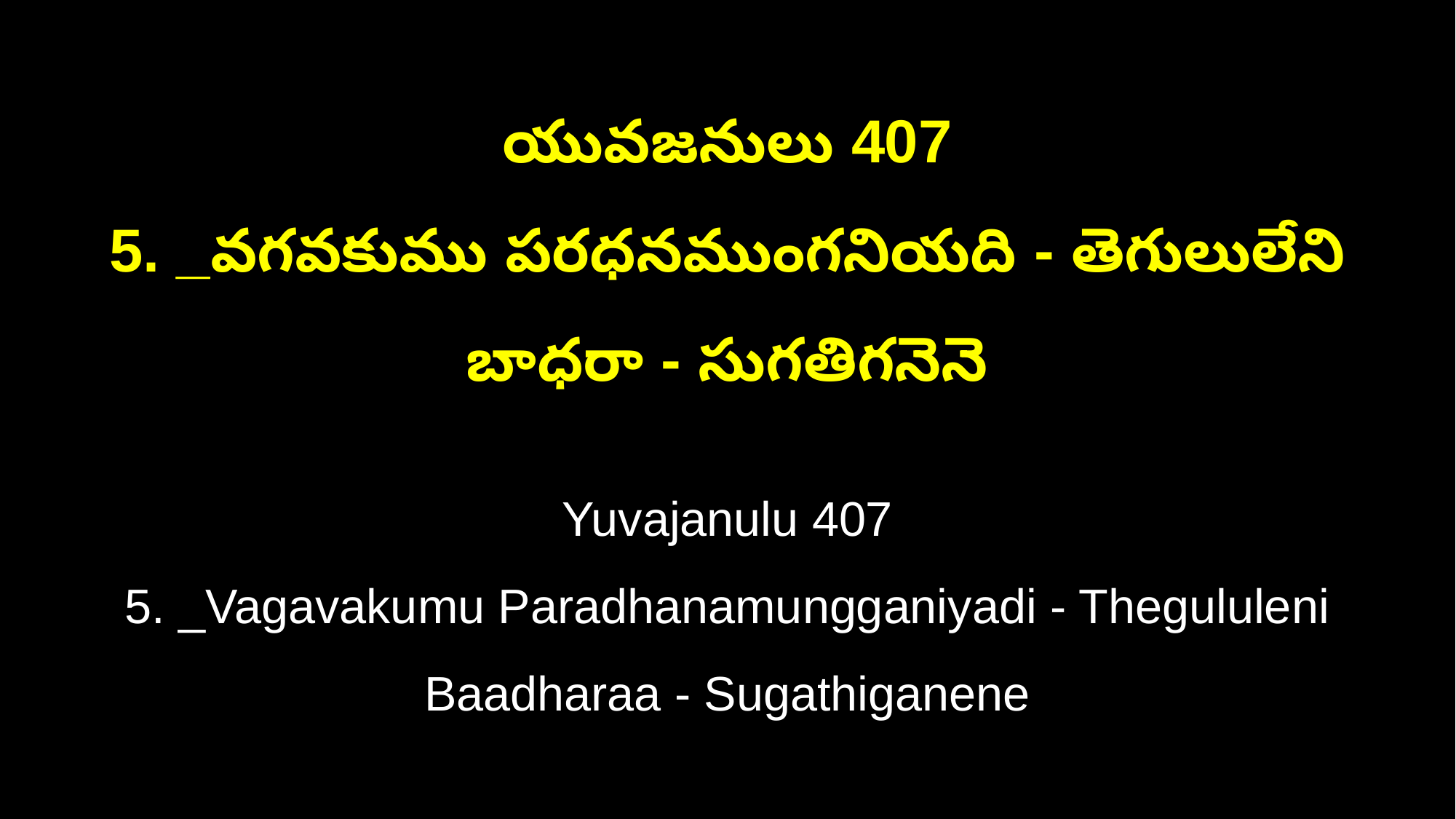

యువజనులు 407
5. _వగవకుము పరధనముంగనియది - తెగులులేని బాధరా - సుగతిగనెనె
Yuvajanulu 407
5. _Vagavakumu Paradhanamungganiyadi - Thegululeni Baadharaa - Sugathiganene